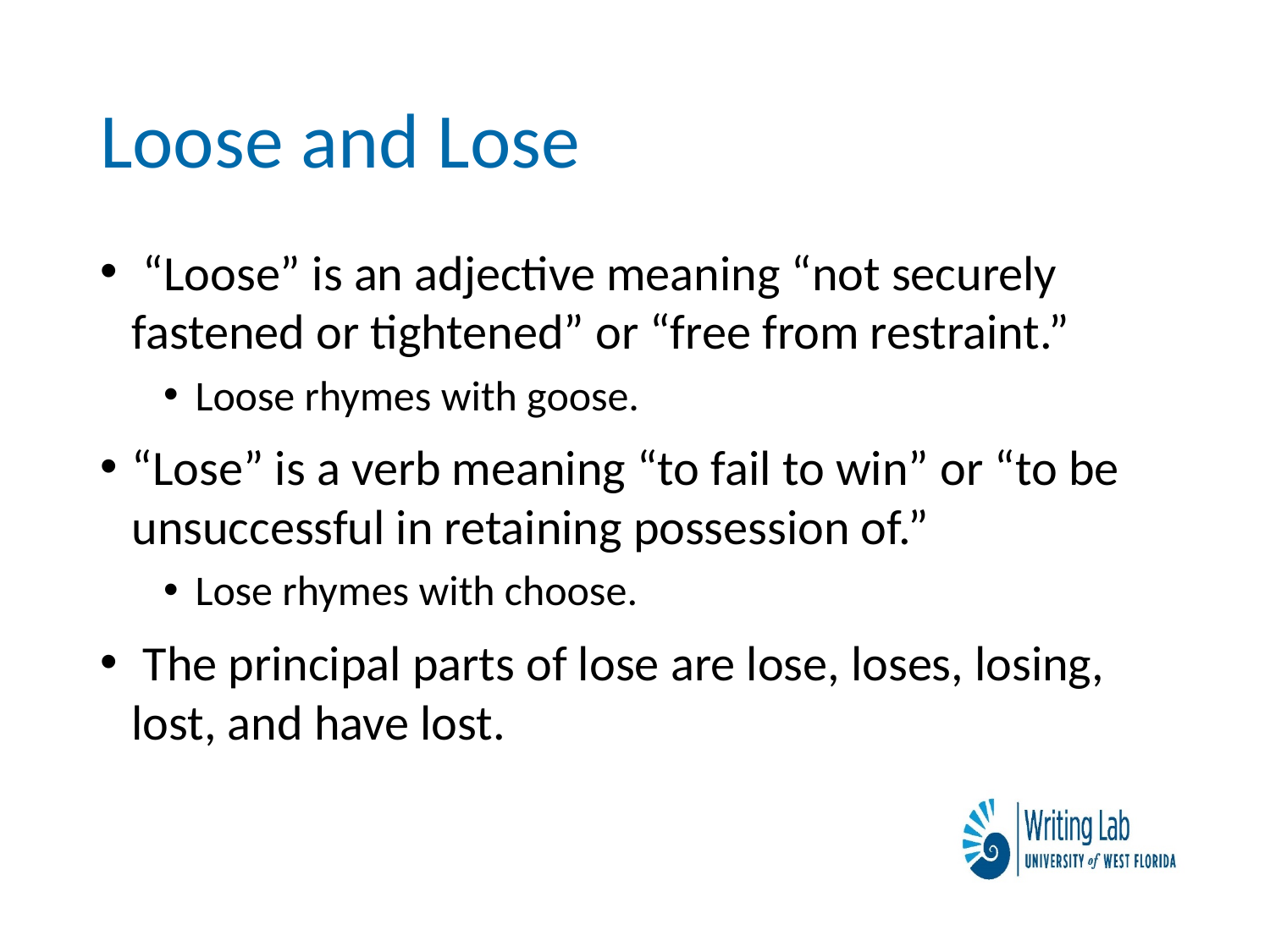

# Loose and Lose
 “Loose” is an adjective meaning “not securely fastened or tightened” or “free from restraint.”
Loose rhymes with goose.
“Lose” is a verb meaning “to fail to win” or “to be unsuccessful in retaining possession of.”
Lose rhymes with choose.
 The principal parts of lose are lose, loses, losing, lost, and have lost.